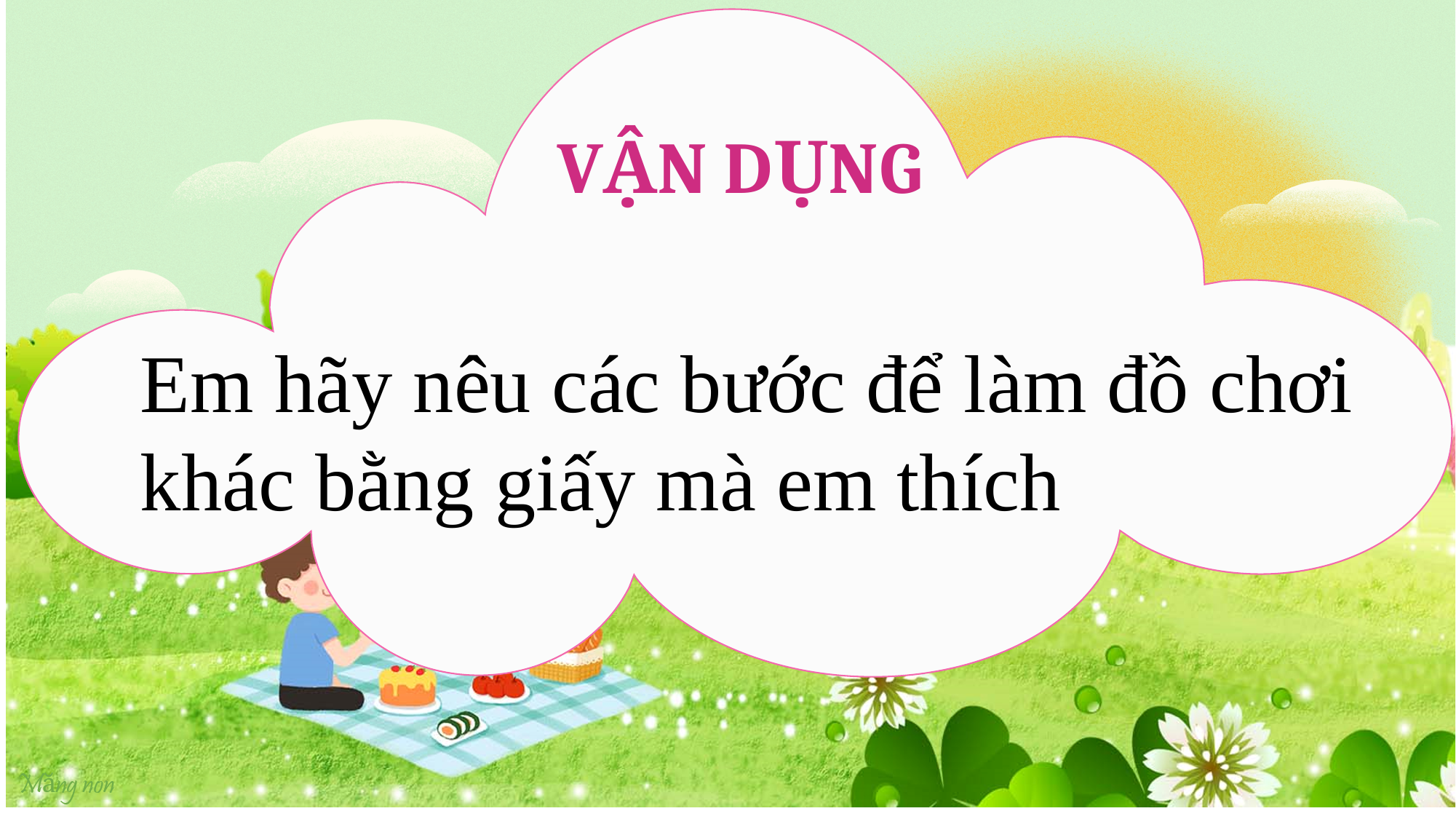

Vận dụng

Em hãy nêu các bước để làm đồ chơi khác bằng giấy mà em thích